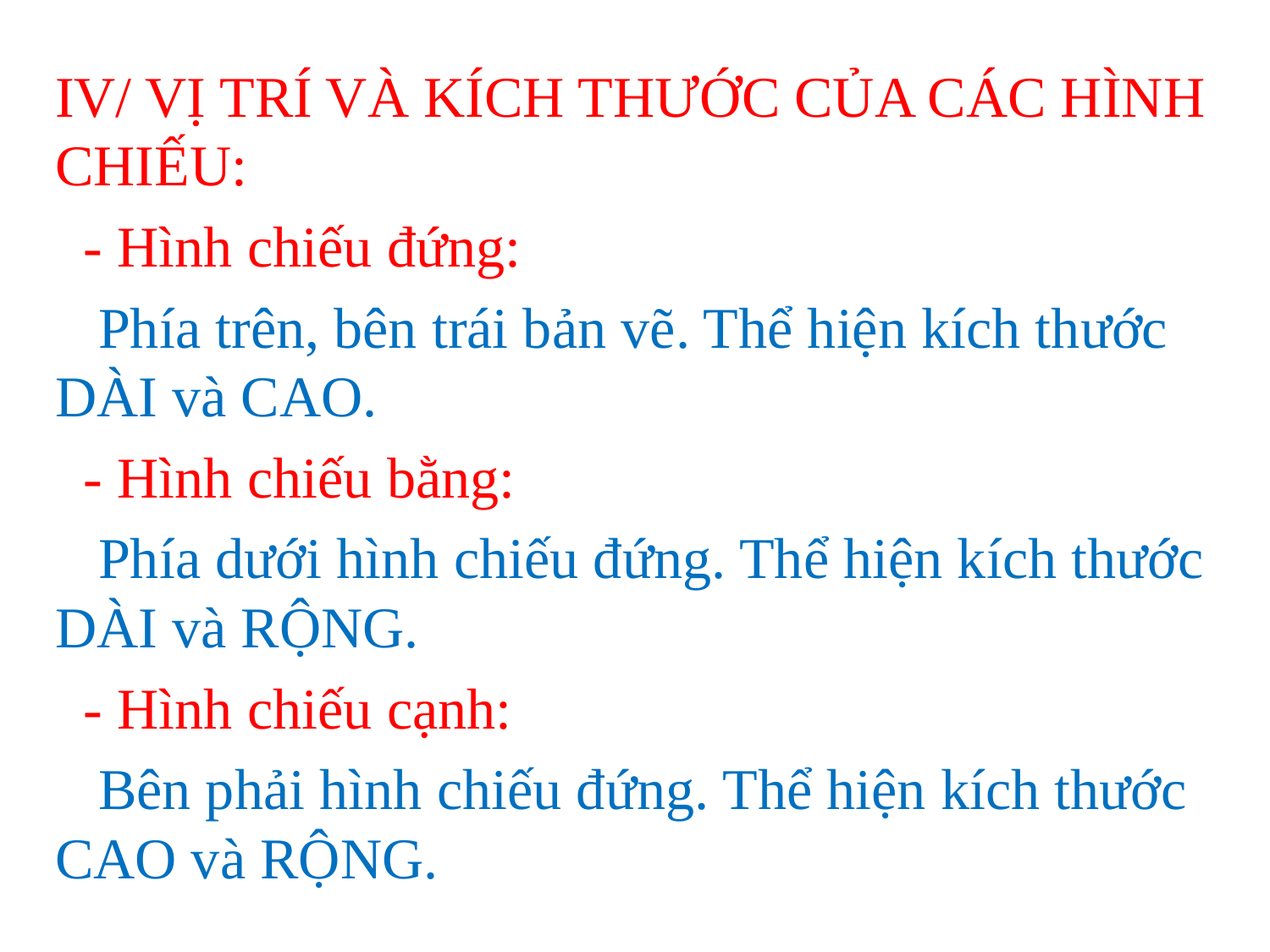

IV/ VỊ TRÍ VÀ KÍCH THƯỚC CỦA CÁC HÌNH CHIẾU:
  - Hình chiếu đứng:
   Phía trên, bên trái bản vẽ. Thể hiện kích thước DÀI và CAO.
  - Hình chiếu bằng:
   Phía dưới hình chiếu đứng. Thể hiện kích thước DÀI và RỘNG.
  - Hình chiếu cạnh:
   Bên phải hình chiếu đứng. Thể hiện kích thước CAO và RỘNG.